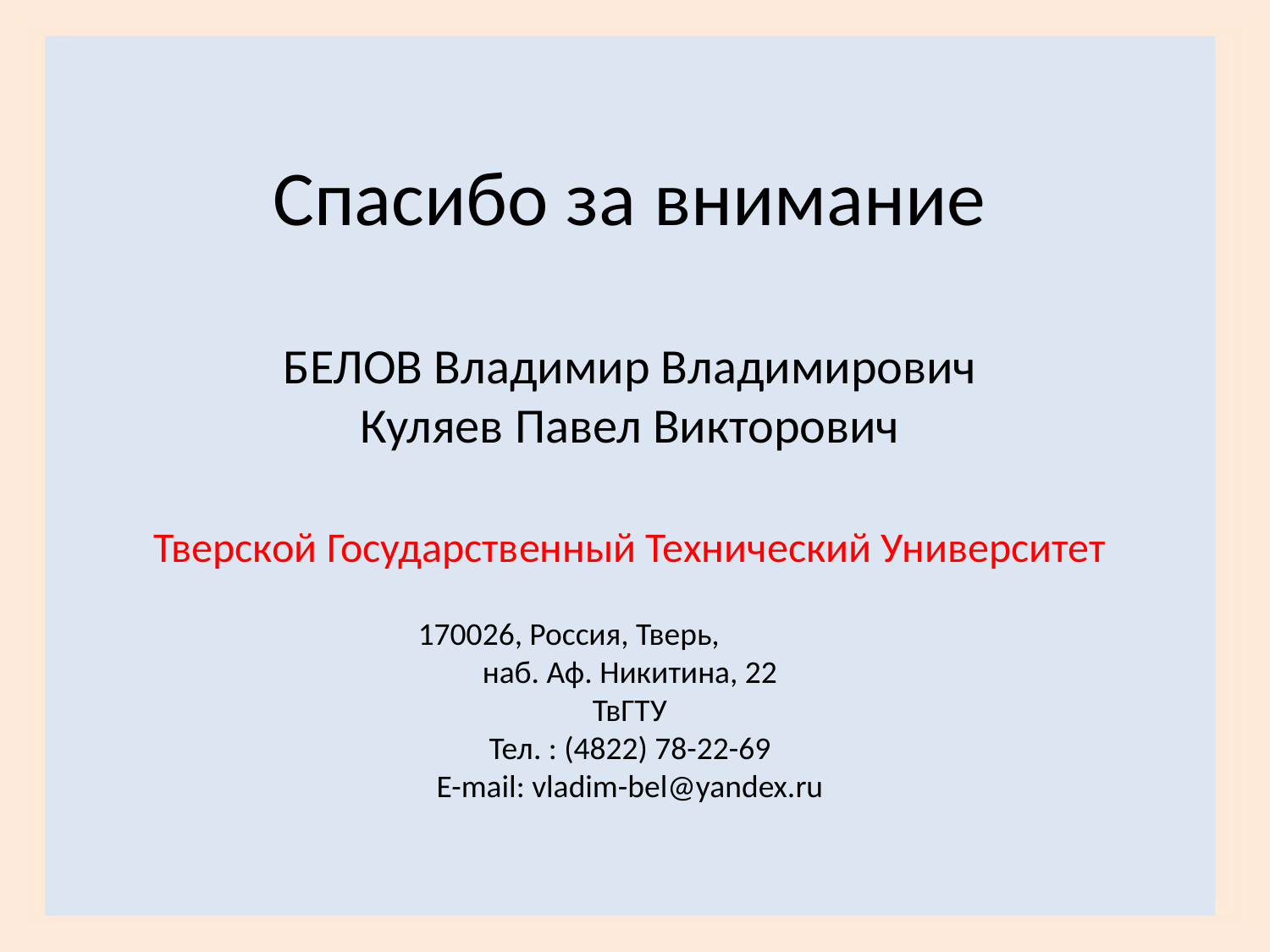

# Спасибо за внимание БЕЛОВ Владимир Владимирович Куляев Павел Викторович Тверской Государственный Технический Университет 170026, Россия, Тверь, наб. Аф. Никитина, 22 ТвГТУ Тел. : (4822) 78-22-69 E-mail: vladim-bel@yandex.ru